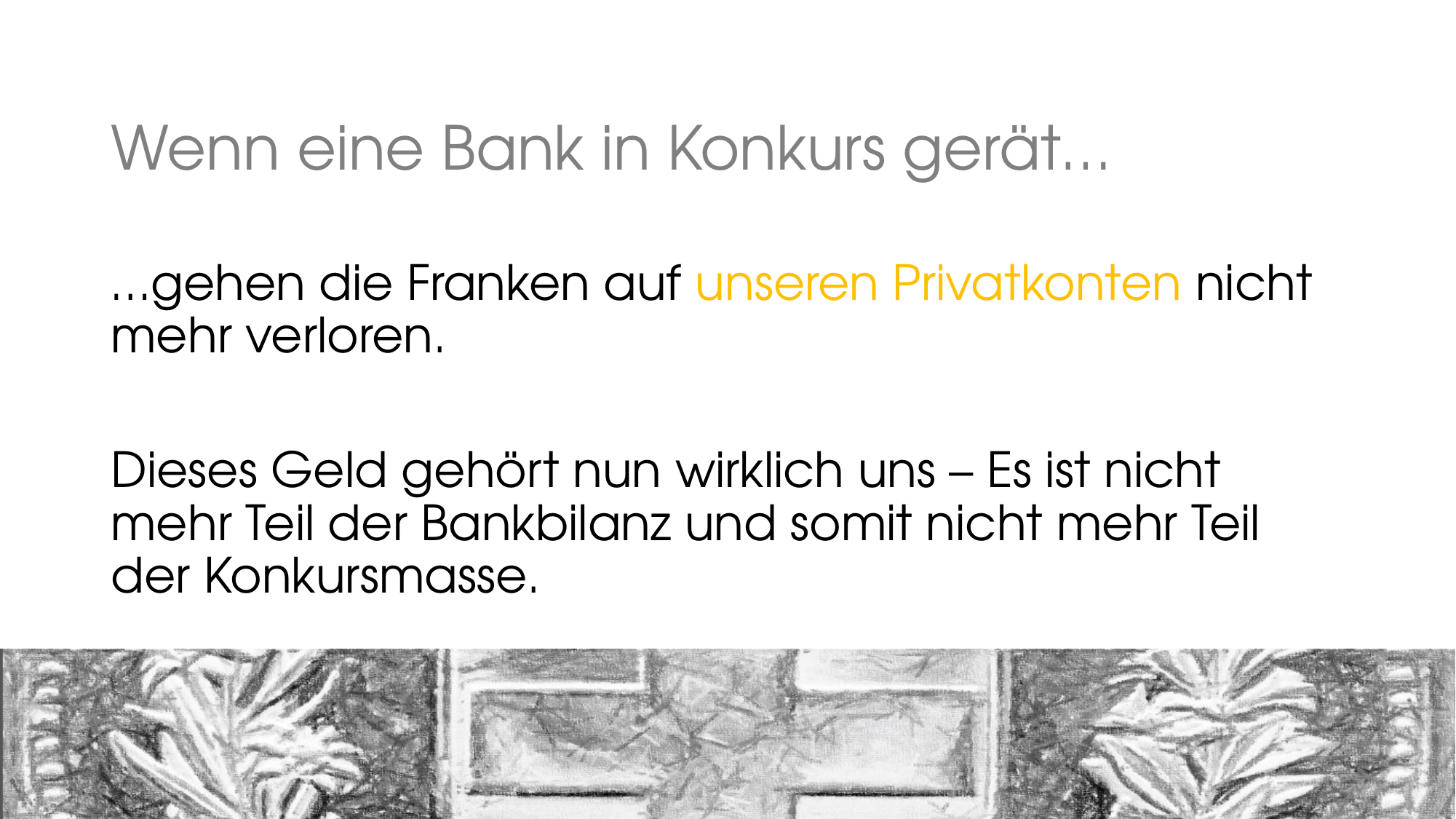

# Wenn eine Bank in Konkurs gerät…
…gehen die Franken auf unseren Privatkonten nicht mehr verloren.

Dieses Geld gehört nun wirklich uns – Es ist nicht mehr Teil der Bankbilanz und somit nicht mehr Teil der Konkursmasse.